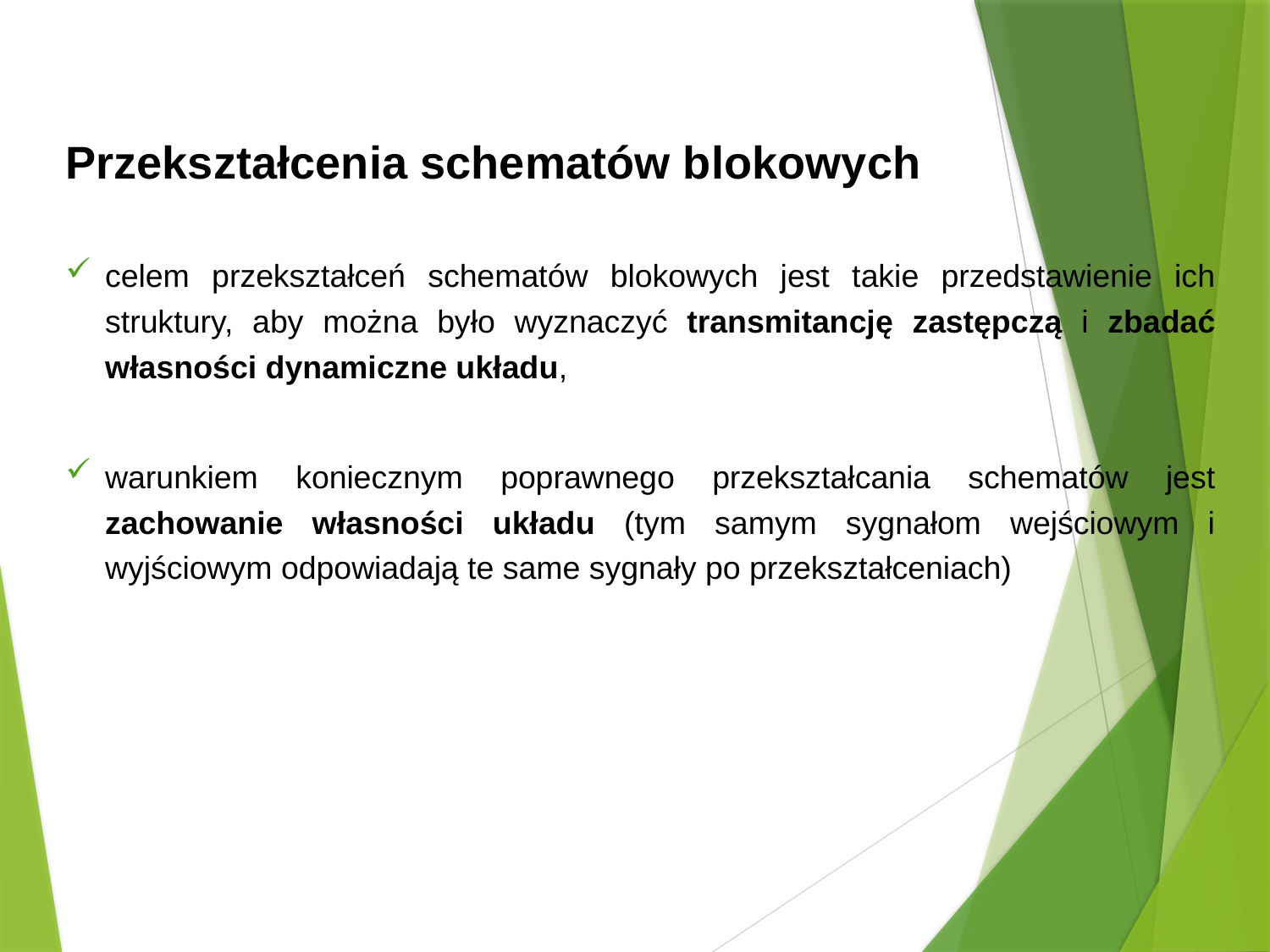

Przekształcenia schematów blokowych
celem przekształceń schematów blokowych jest takie przedstawienie ich struktury, aby można było wyznaczyć transmitancję zastępczą i zbadać własności dynamiczne układu,

warunkiem koniecznym poprawnego przekształcania schematów jest zachowanie własności układu (tym samym sygnałom wejściowym i wyjściowym odpowiadają te same sygnały po przekształceniach)